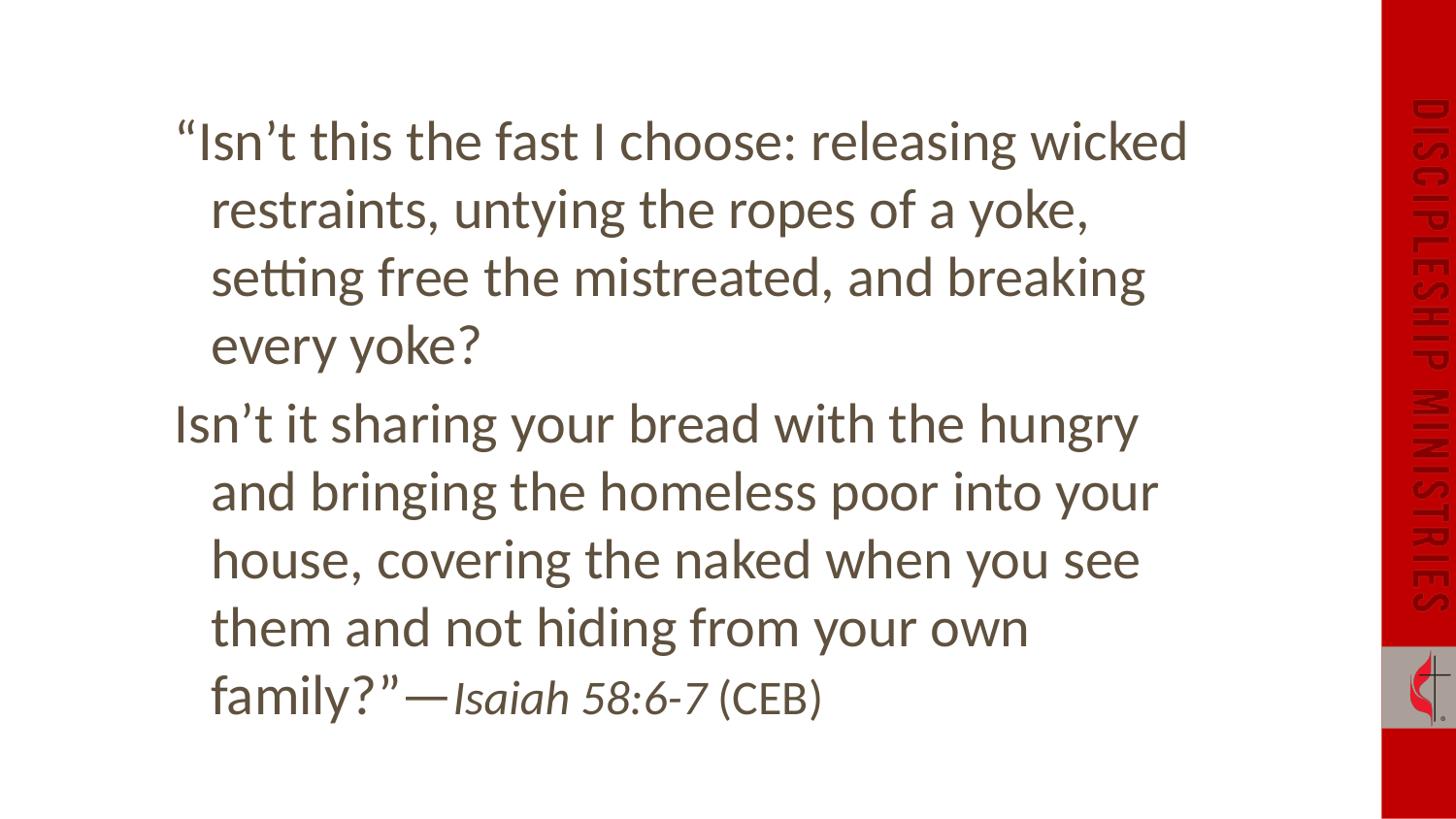

“Isn’t this the fast I choose: releasing wicked restraints, untying the ropes of a yoke, setting free the mistreated, and breaking every yoke?
Isn’t it sharing your bread with the hungry and bringing the homeless poor into your house, covering the naked when you see them and not hiding from your own family?”—Isaiah 58:6-7 (CEB)